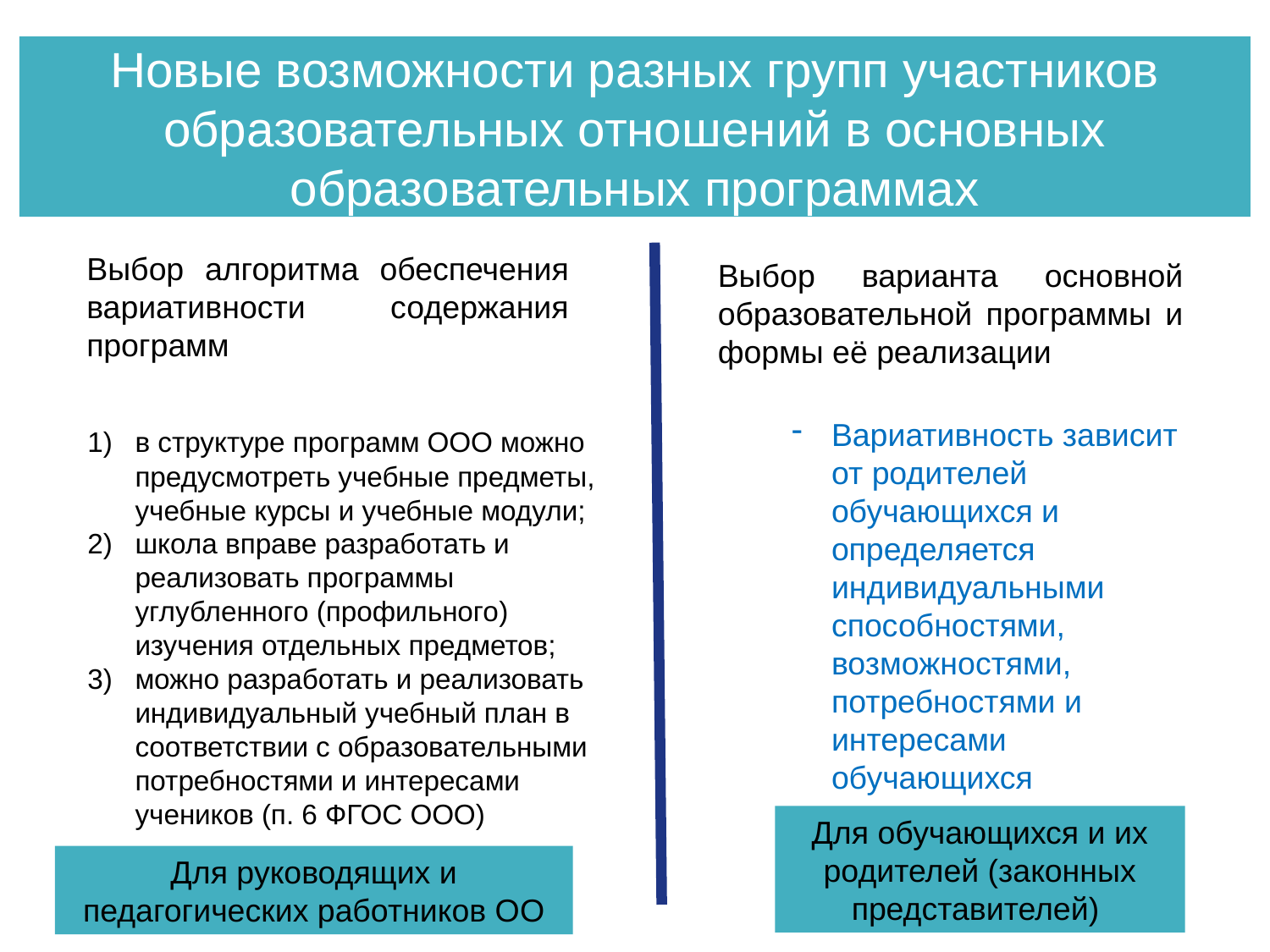

Новые возможности разных групп участников образовательных отношений в основных образовательных программах
Выбор алгоритма обеспечения вариативности содержания программ
Выбор варианта основной образовательной программы и формы её реализации

Вариативность зависит от родителей обучающихся и определяется индивидуальными способностями, возможностями, потребностями и интересами обучающихся

в структуре программ ООО можно предусмотреть учебные предметы, учебные курсы и учебные модули;
школа вправе разработать и реализовать программы углубленного (профильного) изучения отдельных предметов;
можно разработать и реализовать индивидуальный учебный план в соответствии с образовательными потребностями и интересами учеников (п. 6 ФГОС ООО)

Для обучающихся и их родителей (законных представителей)
Для руководящих и педагогических работников ОО